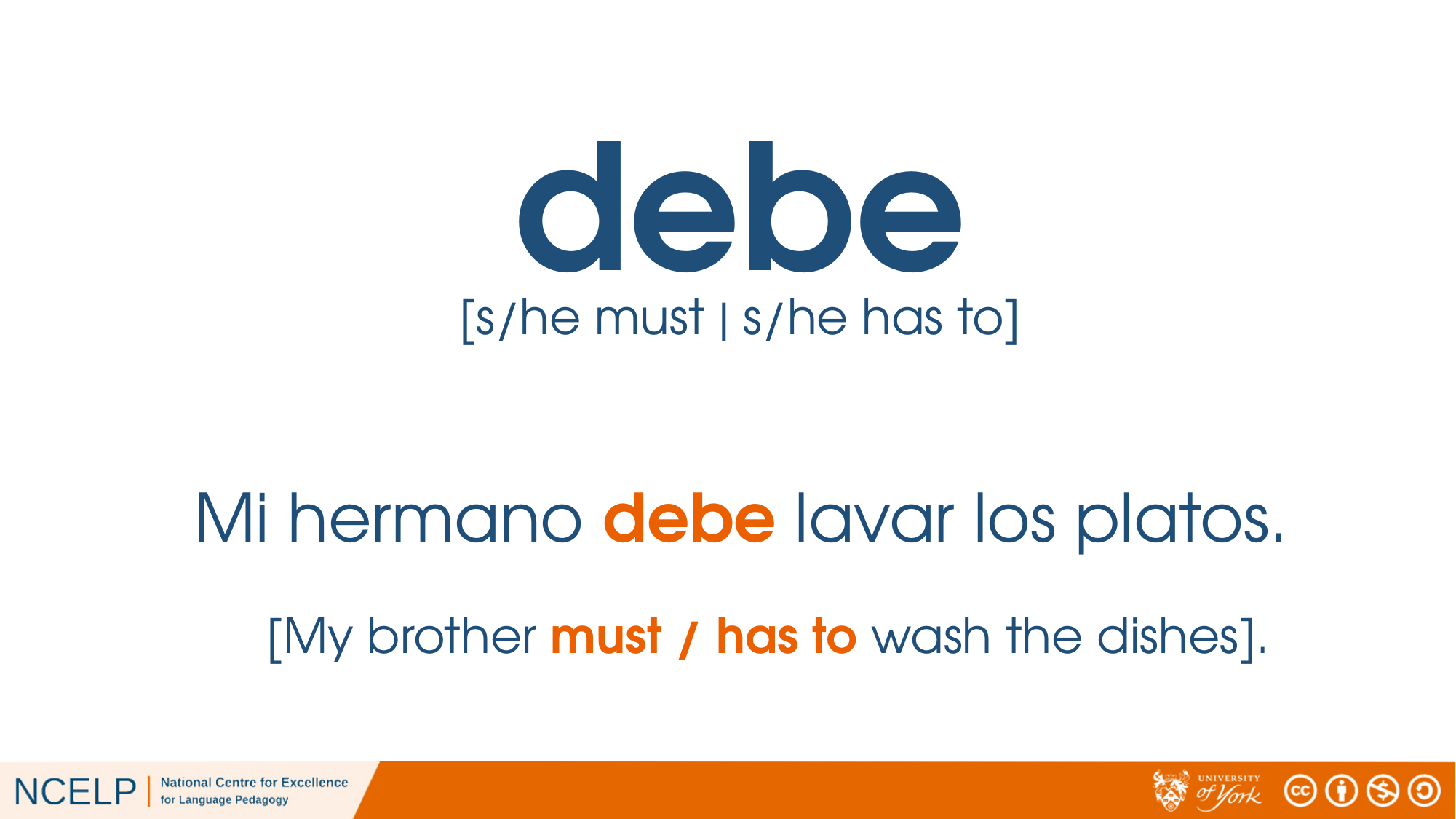

debe
[s/he must | s/he has to]

# Mi hermano debe lavar los platos.
[My brother must / has to wash the dishes].